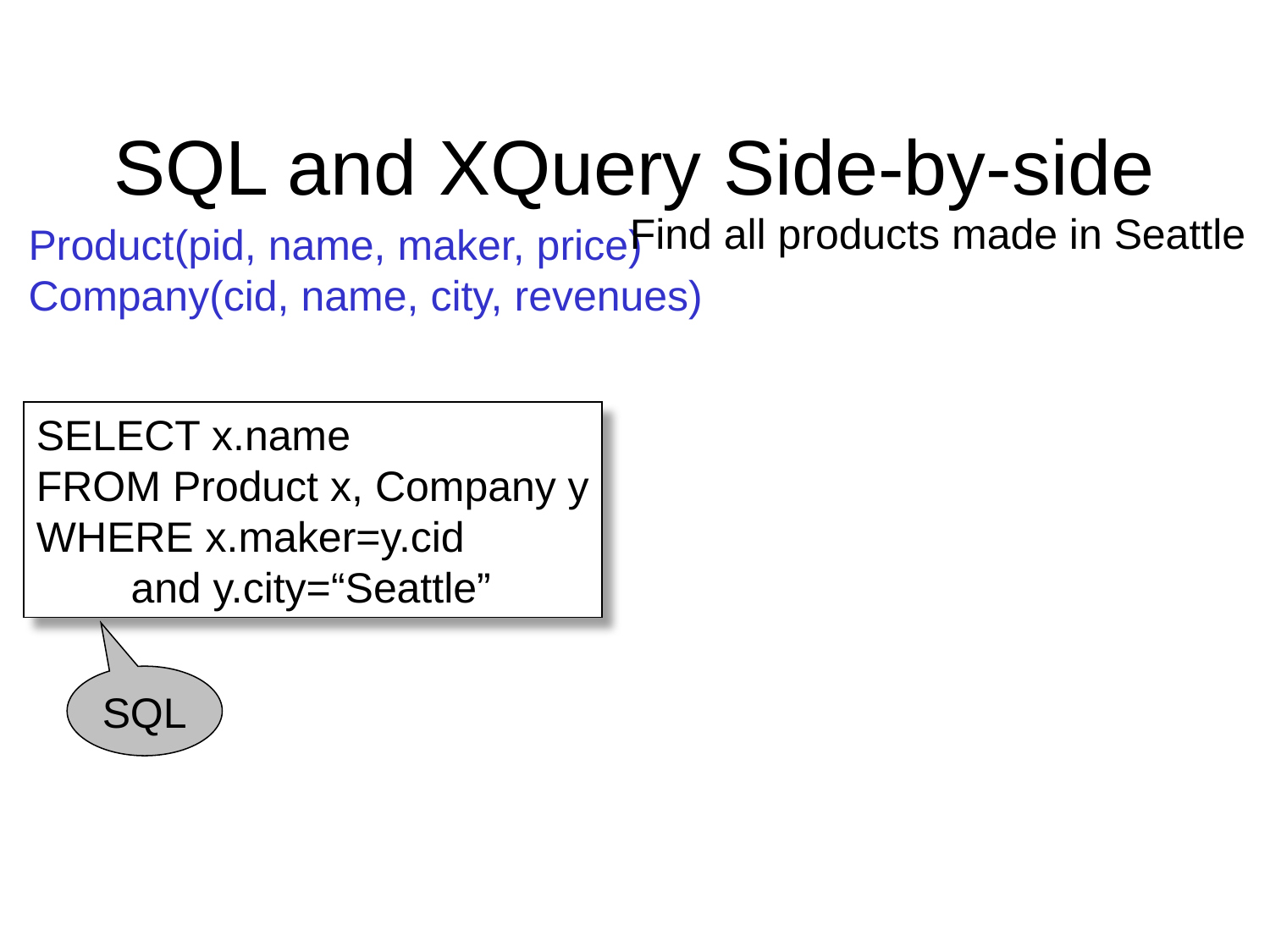

# SQL and XQuery Side-by-side
Find all products made in Seattle
Product(pid, name, maker, price)
Company(cid, name, city, revenues)
SELECT x.name
FROM Product x, Company y
WHERE x.maker=y.cid
        and y.city=“Seattle”
SQL